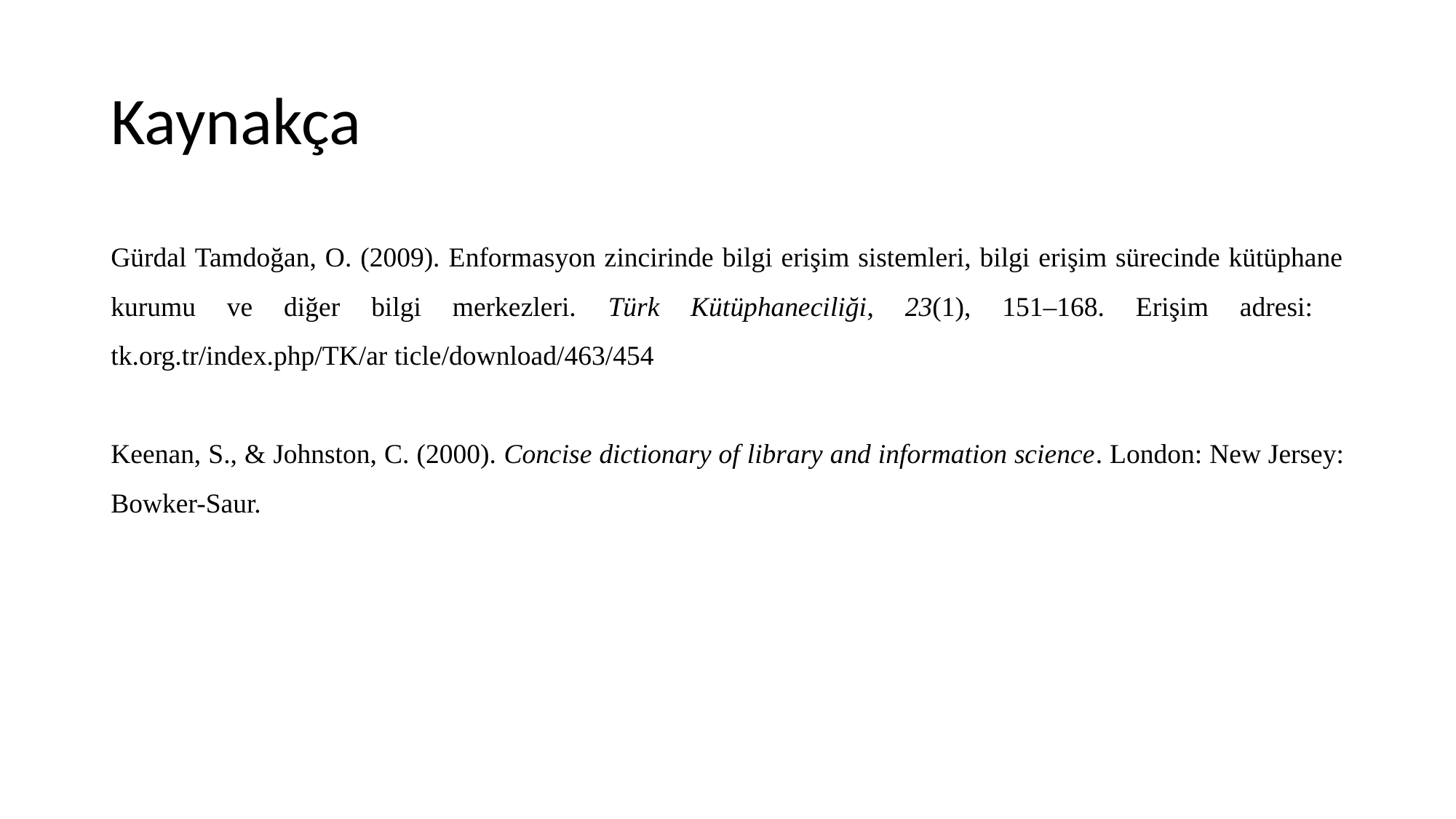

# Kaynakça
Gürdal Tamdoğan, O. (2009). Enformasyon zincirinde bilgi erişim sistemleri, bilgi erişim sürecinde kütüphane kurumu ve diğer bilgi merkezleri. Türk Kütüphaneciliği, 23(1), 151–168. Erişim adresi:  tk.org.tr/index.php/TK/ar ticle/download/463/454

Keenan, S., & Johnston, C. (2000). Concise dictionary of library and information science. London: New Jersey: Bowker-Saur.